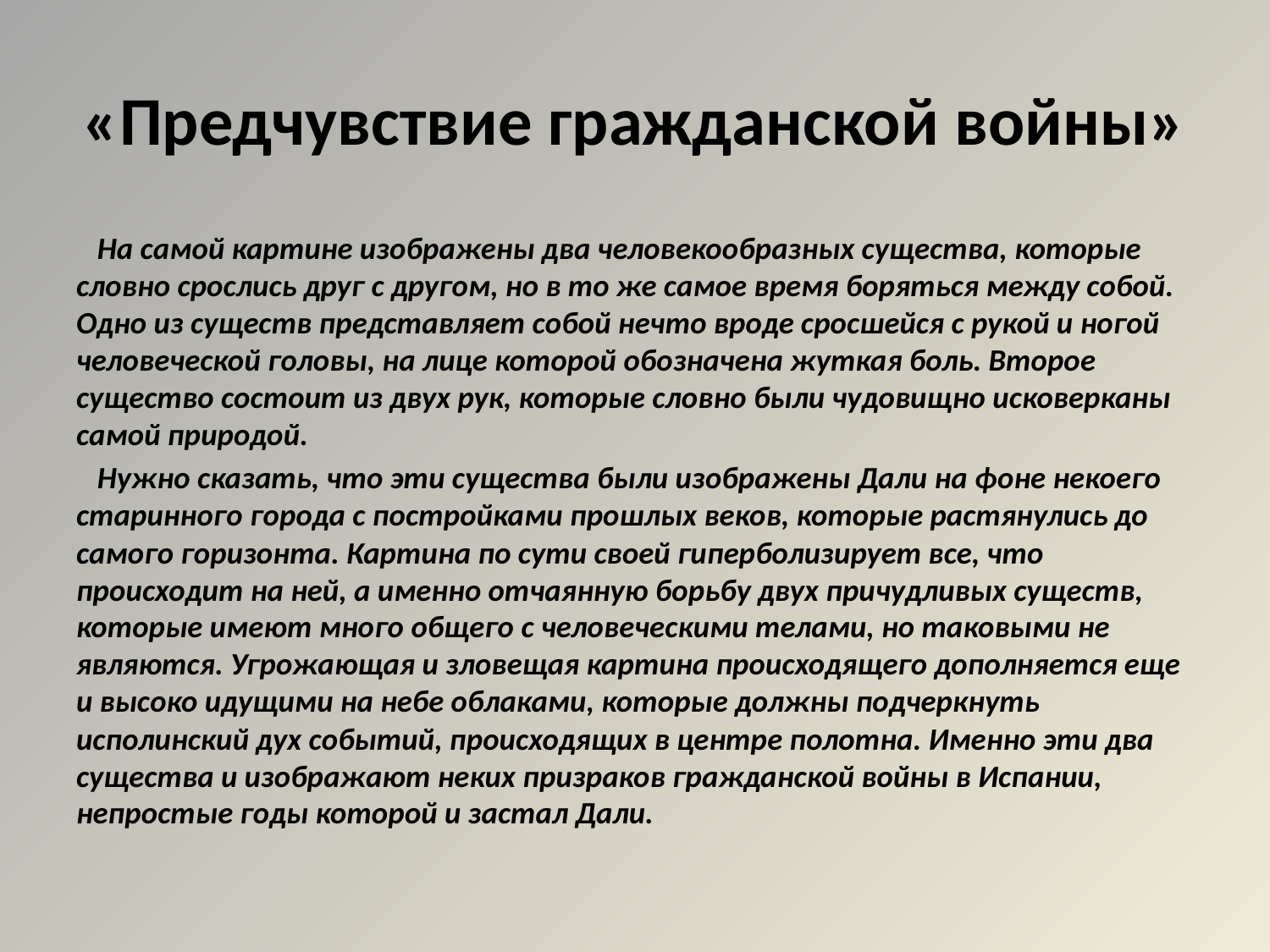

# «Предчувствие гражданской войны»
   На самой картине изображены два человекообразных существа, которые словно срослись друг с другом, но в то же самое время боряться между собой. Одно из существ представляет собой нечто вроде сросшейся с рукой и ногой человеческой головы, на лице которой обозначена жуткая боль. Второе существо состоит из двух рук, которые словно были чудовищно исковерканы самой природой.
   Нужно сказать, что эти существа были изображены Дали на фоне некоего старинного города с постройками прошлых веков, которые растянулись до самого горизонта. Картина по сути своей гиперболизирует все, что происходит на ней, а именно отчаянную борьбу двух причудливых существ, которые имеют много общего с человеческими телами, но таковыми не являются. Угрожающая и зловещая картина происходящего дополняется еще и высоко идущими на небе облаками, которые должны подчеркнуть исполинский дух событий, происходящих в центре полотна. Именно эти два существа и изображают неких призраков гражданской войны в Испании, непростые годы которой и застал Дали.